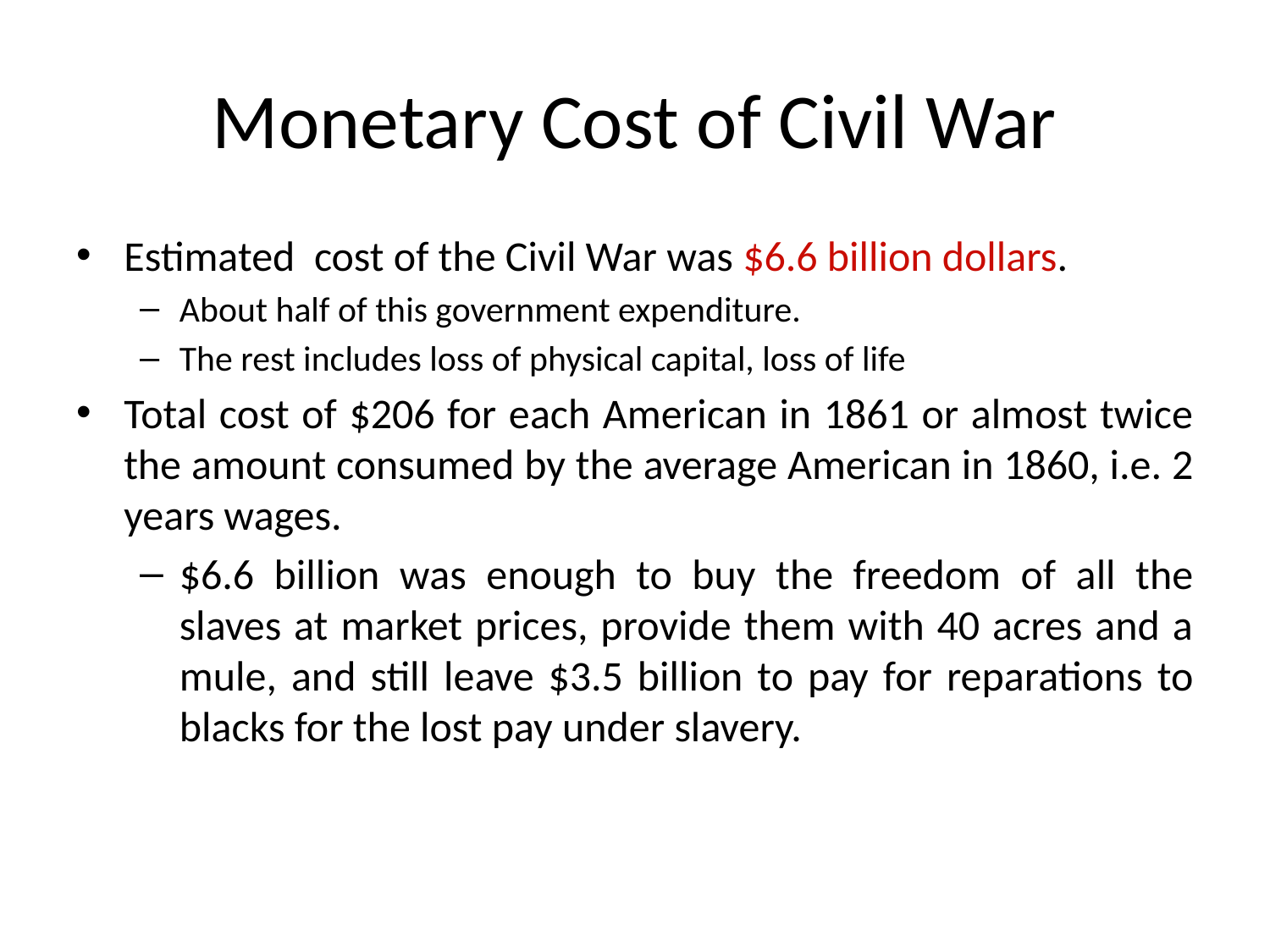

# Monetary Cost of Civil War
Estimated  cost of the Civil War was $6.6 billion dollars.
About half of this government expenditure.
The rest includes loss of physical capital, loss of life
Total cost of $206 for each American in 1861 or almost twice the amount consumed by the average American in 1860, i.e. 2 years wages.
$6.6 billion was enough to buy the freedom of all the slaves at market prices, provide them with 40 acres and a mule, and still leave $3.5 billion to pay for reparations to blacks for the lost pay under slavery.